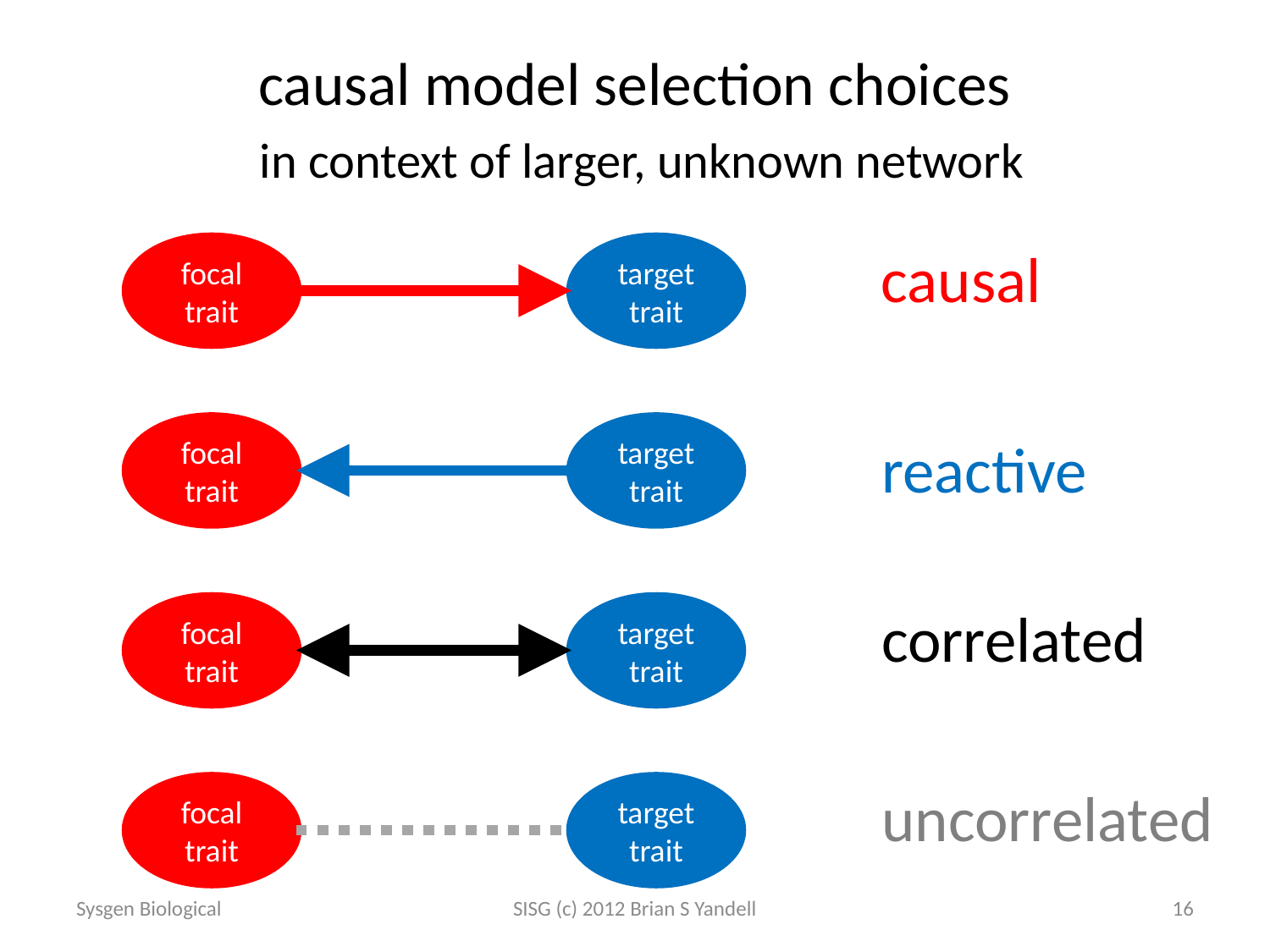

# causal model selection choices in context of larger, unknown network
causal
focal trait
target trait
focal trait
target trait
reactive
correlated
focal trait
target trait
uncorrelated
focal trait
target trait
Sysgen Biological
SISG (c) 2012 Brian S Yandell
16